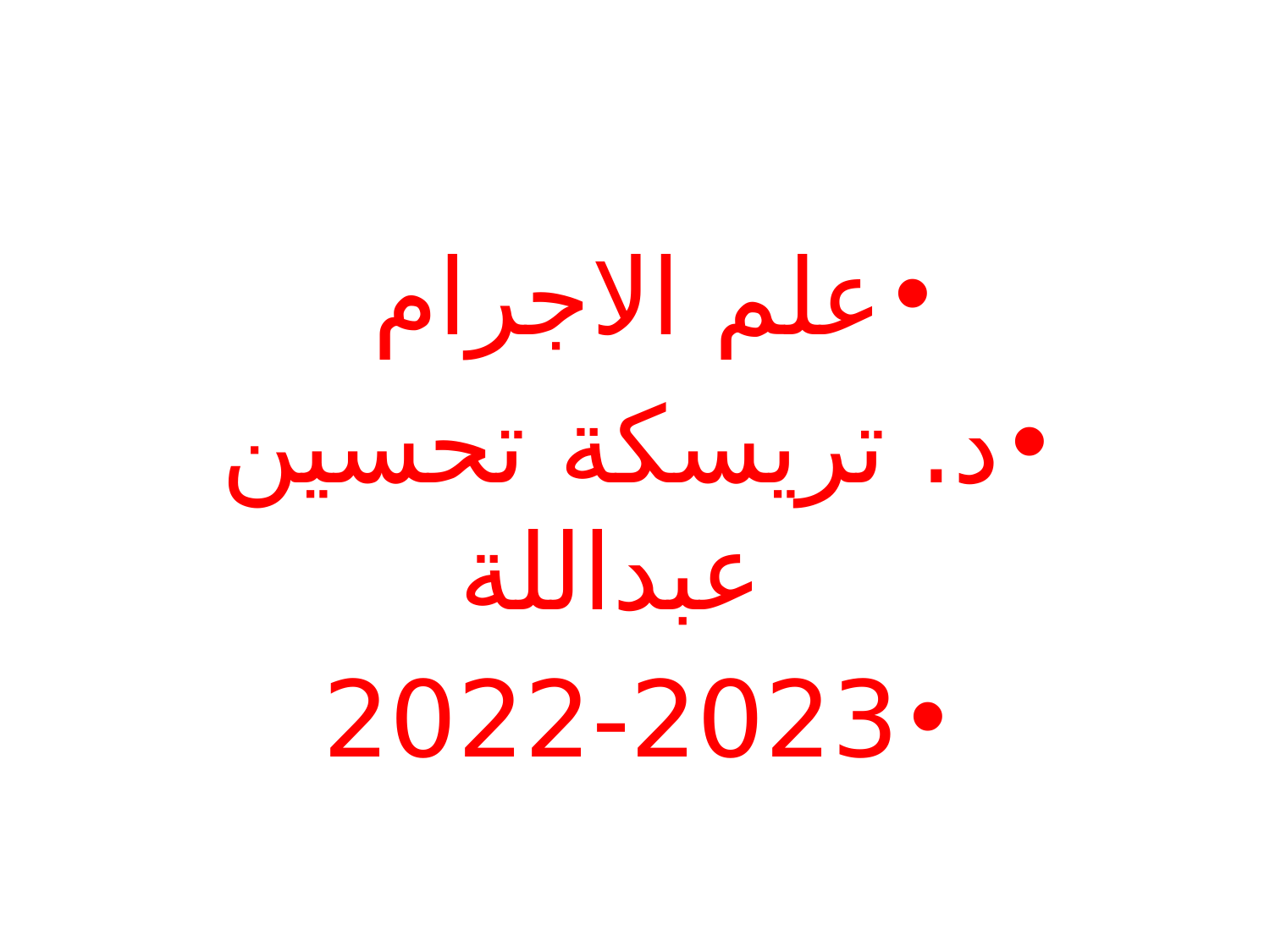

#
علم الاجرام
د. تريسكة تحسين عبداللة
2022-2023